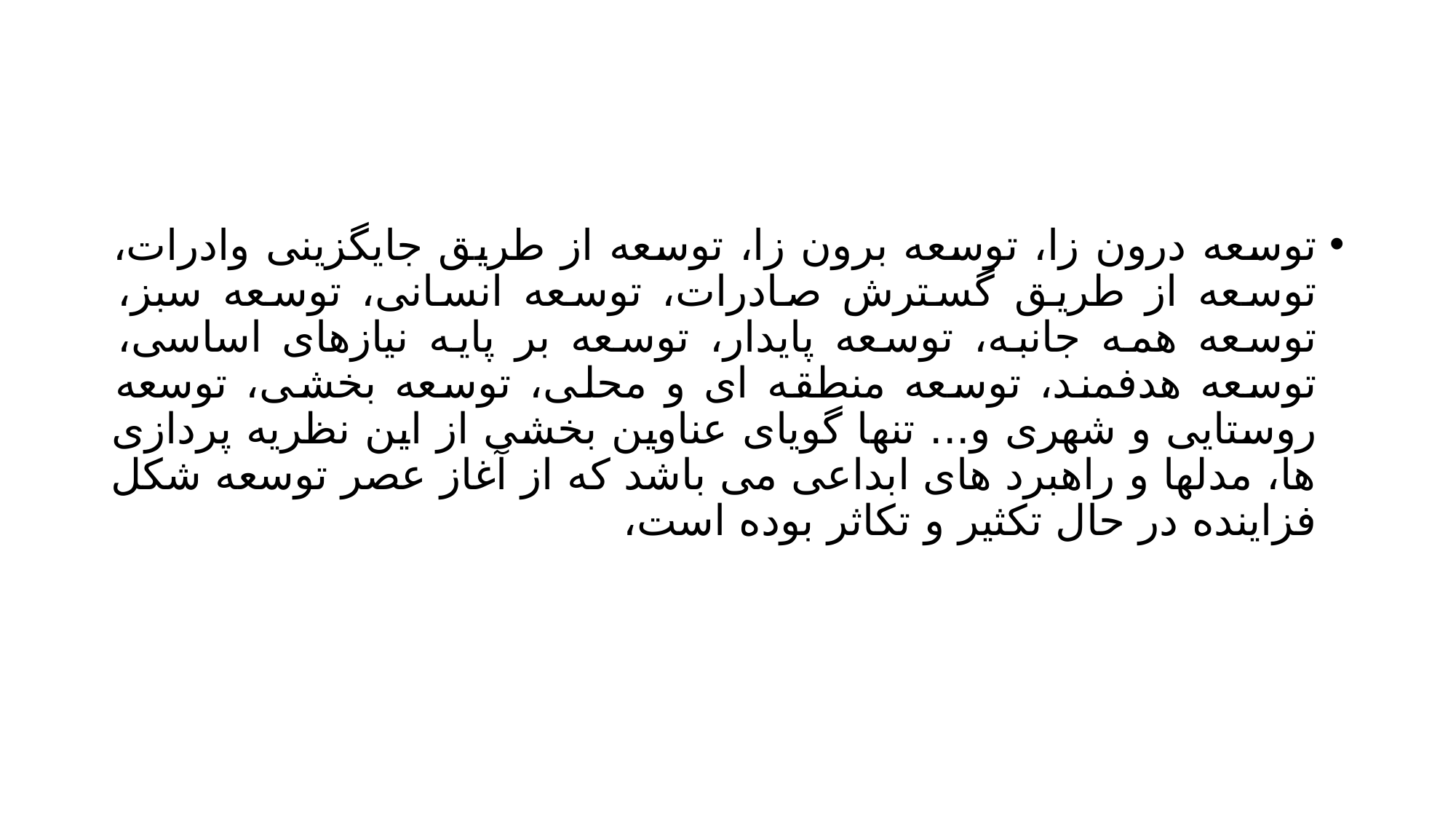

#
توسعه درون زا، توسعه برون زا، توسعه از طریق جایگزینی وادرات، توسعه از طریق گسترش صادرات، توسعه انسانی، توسعه سبز، توسعه همه جانبه، توسعه پایدار، توسعه بر پایه نیازهای اساسی، توسعه هدفمند، توسعه منطقه ای و محلی، توسعه بخشی، توسعه روستایی و شهری و... تنها گویای عناوین بخشی از این نظریه پردازی ها، مدلها و راهبرد های ابداعی می باشد که از آغاز عصر توسعه شکل فزاینده در حال تکثیر و تکاثر بوده است،